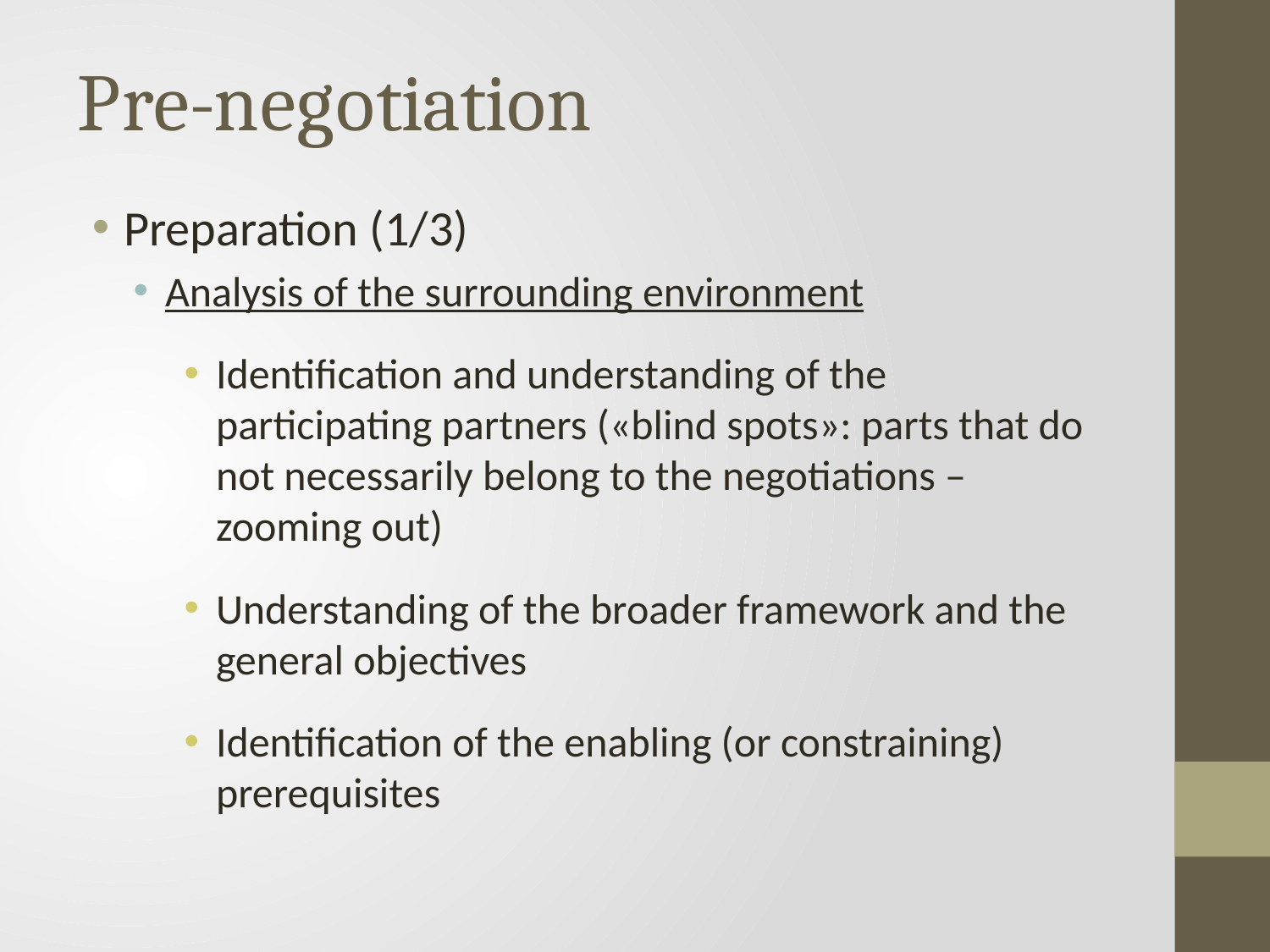

# Pre-negotiation
Preparation (1/3)
Analysis of the surrounding environment
Identification and understanding of the participating partners («blind spots»: parts that do not necessarily belong to the negotiations – zooming out)
Understanding of the broader framework and the general objectives
Identification of the enabling (or constraining) prerequisites